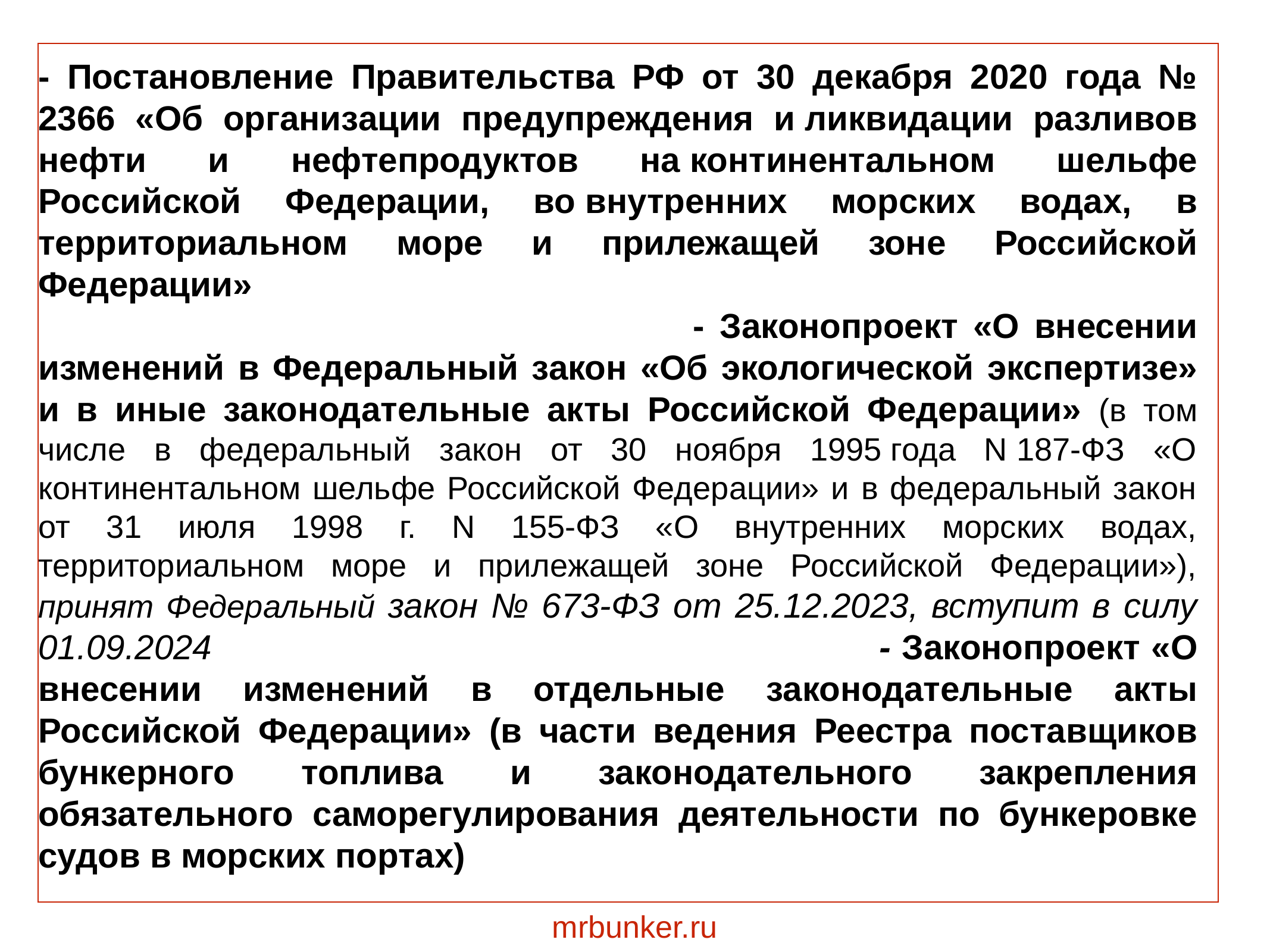

- Постановление Правительства РФ от 30 декабря 2020 года № 2366 «Об организации предупреждения и ликвидации разливов нефти и нефтепродуктов на континентальном шельфе Российской Федерации, во внутренних морских водах, в территориальном море и прилежащей зоне Российской Федерации»																	  - Законопроект «О внесении изменений в Федеральный закон «Об экологической экспертизе» и в иные законодательные акты Российской Федерации» (в том числе в федеральный закон от 30 ноября 1995 года N 187-ФЗ «О континентальном шельфе Российской Федерации» и в федеральный закон от 31 июля 1998 г. N 155-ФЗ «О внутренних морских водах, территориальном море и прилежащей зоне Российской Федерации»), принят Федеральный закон № 673-ФЗ от 25.12.2023, вступит в силу 01.09.2024						                   - Законопроект «О внесении изменений в отдельные законодательные акты Российской Федерации» (в части ведения Реестра поставщиков бункерного топлива и законодательного закрепления обязательного саморегулирования деятельности по бункеровке судов в морских портах)

mrbunker.ru